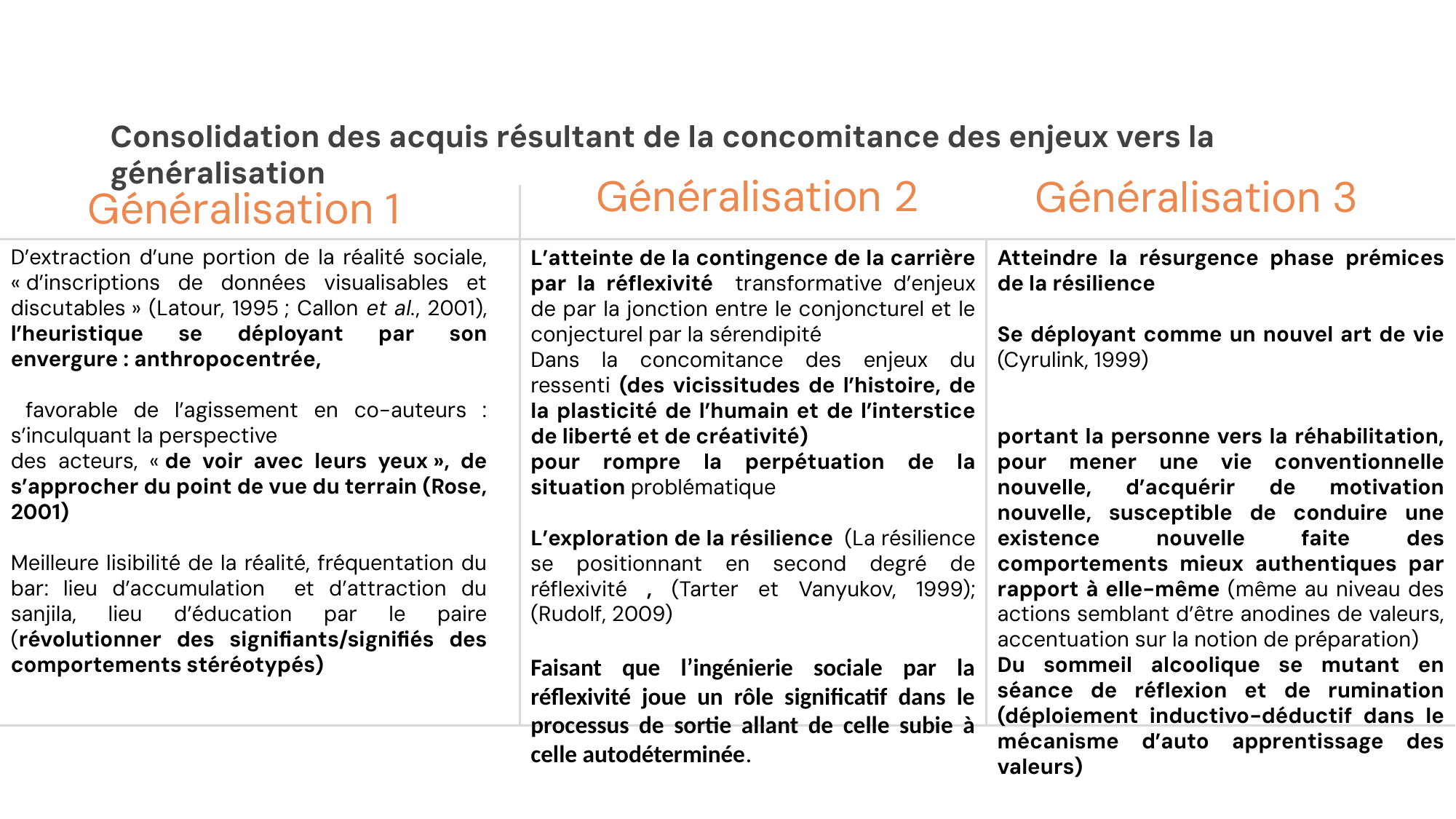

Consolidation des acquis résultant de la concomitance des enjeux vers la généralisation
 Généralisation 2
Généralisation 3
Généralisation 1
D’extraction d’une portion de la réalité sociale, « d’inscriptions de données visualisables et discutables » (Latour, 1995 ; Callon et al., 2001), l’heuristique se déployant par son envergure : anthropocentrée,

 favorable de l’agissement en co-auteurs : s’inculquant la perspective
des acteurs, « de voir avec leurs yeux », de s’approcher du point de vue du terrain (Rose, 2001)

Meilleure lisibilité de la réalité, fréquentation du bar: lieu d’accumulation  et d’attraction du sanjila, lieu d’éducation par le paire (révolutionner des signifiants/signifiés des comportements stéréotypés)

L’atteinte de la contingence de la carrière par la réflexivité  transformative d’enjeux de par la jonction entre le conjoncturel et le conjecturel par la sérendipité
Dans la concomitance des enjeux du ressenti (des vicissitudes de l’histoire, de la plasticité de l’humain et de l’interstice de liberté et de créativité)
pour rompre la perpétuation de la situation problématique

L’exploration de la résilience  (La résilience se positionnant en second degré de réflexivité , (Tarter et Vanyukov, 1999);(Rudolf, 2009)

Faisant que l’ingénierie sociale par la réflexivité joue un rôle significatif dans le processus de sortie allant de celle subie à celle autodéterminée.

Atteindre la résurgence phase prémices de la résilience

Se déployant comme un nouvel art de vie (Cyrulink, 1999)

portant la personne vers la réhabilitation, pour mener une vie conventionnelle nouvelle, d’acquérir de motivation nouvelle, susceptible de conduire une existence nouvelle faite des comportements mieux authentiques par rapport à elle-même (même au niveau des actions semblant d’être anodines de valeurs, accentuation sur la notion de préparation)
Du sommeil alcoolique se mutant en séance de réflexion et de rumination (déploiement inductivo-déductif dans le mécanisme d’auto apprentissage des valeurs)